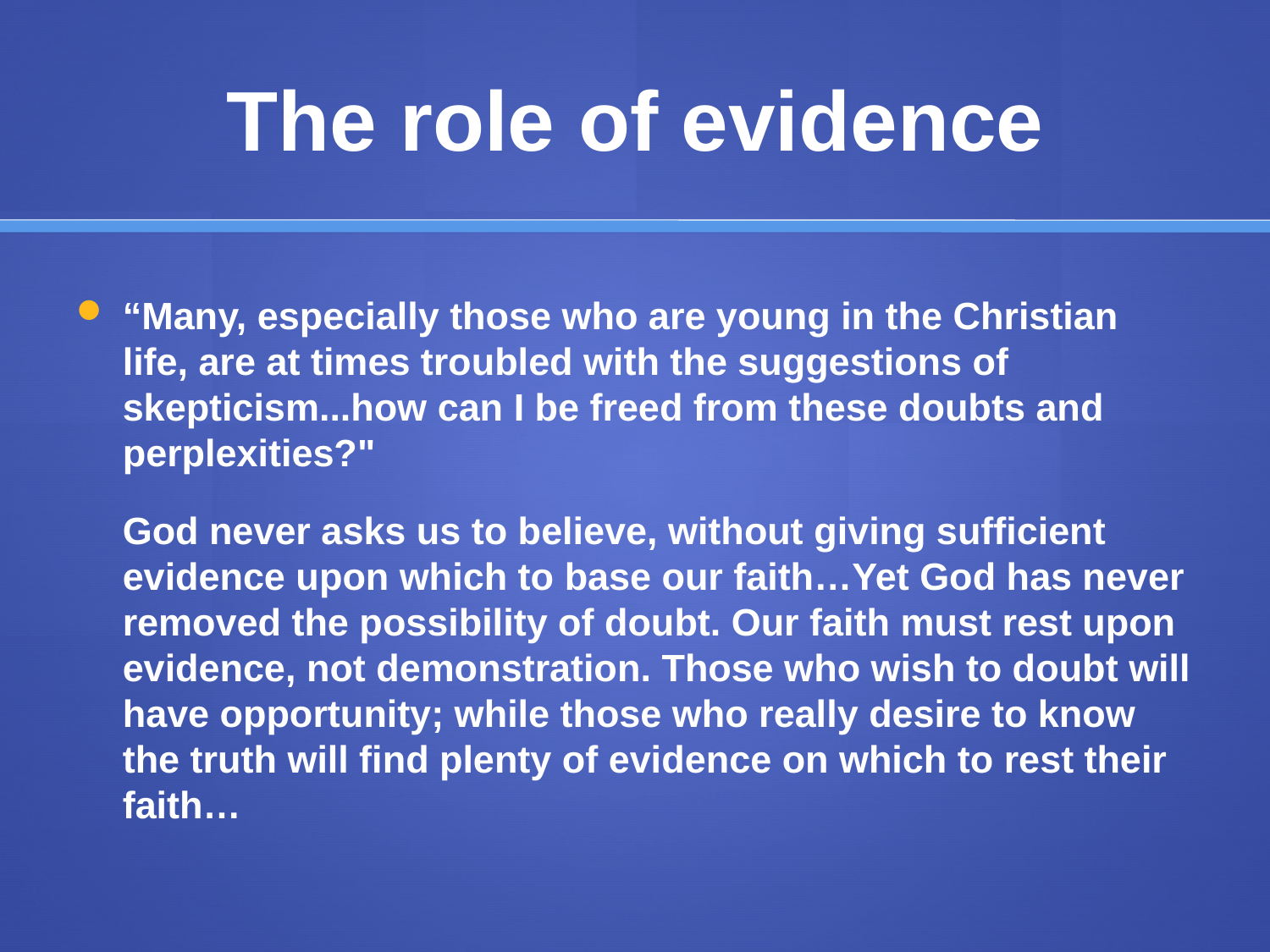

# The role of evidence
“Many, especially those who are young in the Christian life, are at times troubled with the suggestions of skepticism...how can I be freed from these doubts and perplexities?"
	God never asks us to believe, without giving sufficient evidence upon which to base our faith…Yet God has never removed the possibility of doubt. Our faith must rest upon evidence, not demonstration. Those who wish to doubt will have opportunity; while those who really desire to know the truth will find plenty of evidence on which to rest their faith…